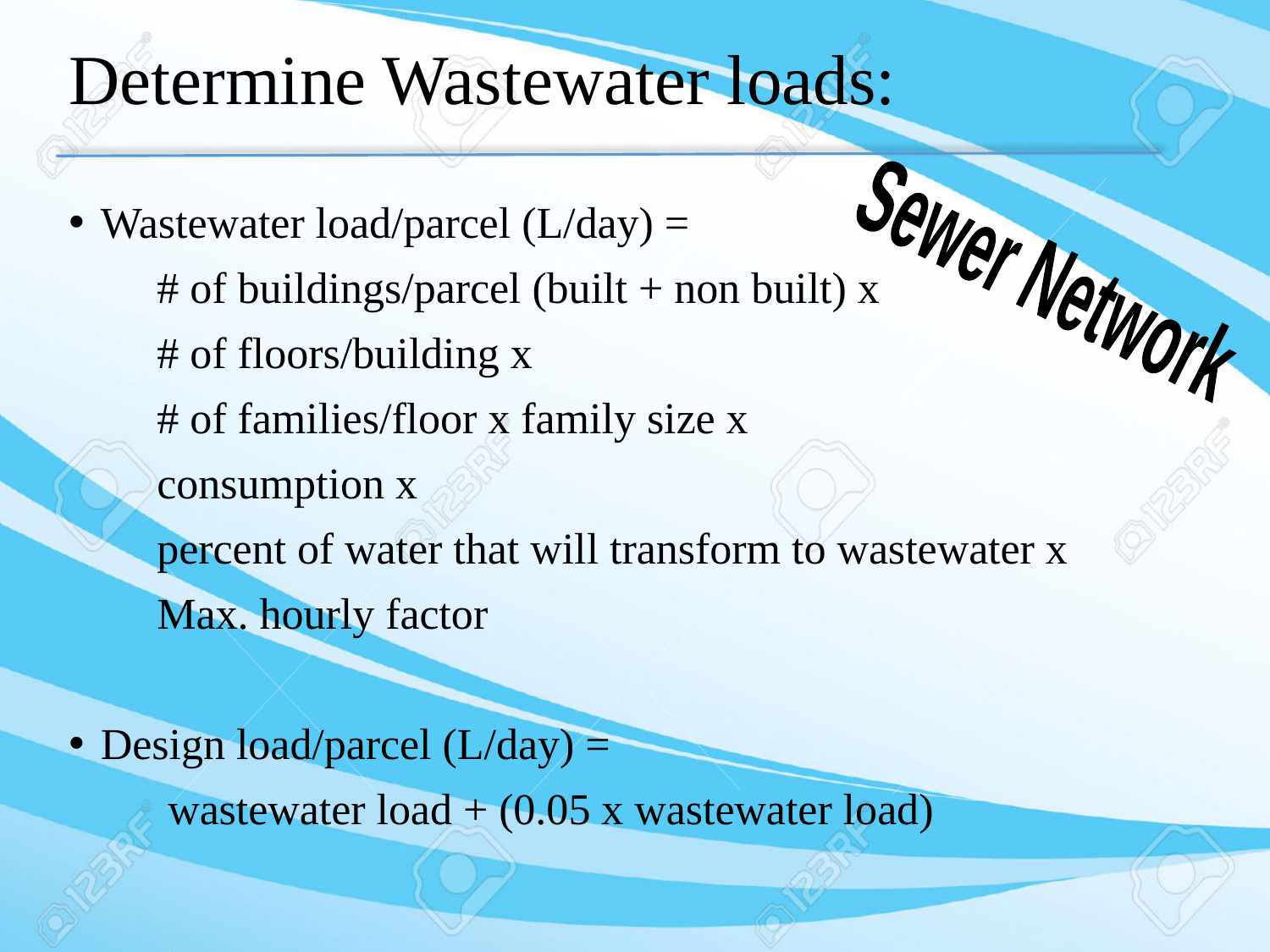

# Determine Wastewater loads:
Wastewater load/parcel (L/day) =
        # of buildings/parcel (built + non built) х
        # of floors/building х
        # of families/floor х family size х
        consumption х
        percent of water that will transform to wastewater х
        Max. hourly factor

Design load/parcel (L/day) =
         wastewater load + (0.05 х wastewater load)

Sewer Network